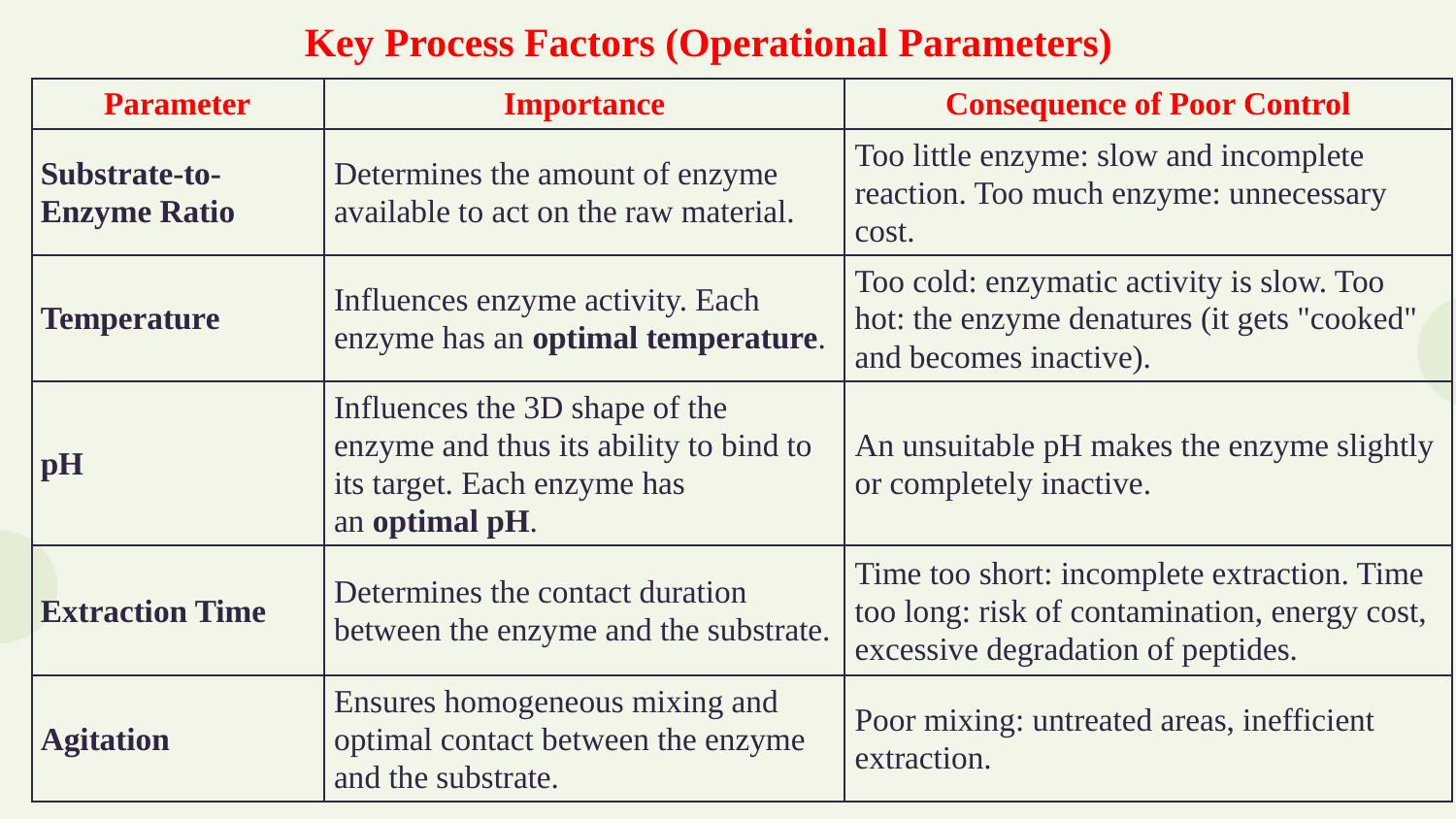

Key Process Factors (Operational Parameters)
| Parameter | Importance | Consequence of Poor Control |
| --- | --- | --- |
| Substrate-to-Enzyme Ratio | Determines the amount of enzyme available to act on the raw material. | Too little enzyme: slow and incomplete reaction. Too much enzyme: unnecessary cost. |
| Temperature | Influences enzyme activity. Each enzyme has an optimal temperature. | Too cold: enzymatic activity is slow. Too hot: the enzyme denatures (it gets "cooked" and becomes inactive). |
| pH | Influences the 3D shape of the enzyme and thus its ability to bind to its target. Each enzyme has an optimal pH. | An unsuitable pH makes the enzyme slightly or completely inactive. |
| Extraction Time | Determines the contact duration between the enzyme and the substrate. | Time too short: incomplete extraction. Time too long: risk of contamination, energy cost, excessive degradation of peptides. |
| Agitation | Ensures homogeneous mixing and optimal contact between the enzyme and the substrate. | Poor mixing: untreated areas, inefficient extraction. |